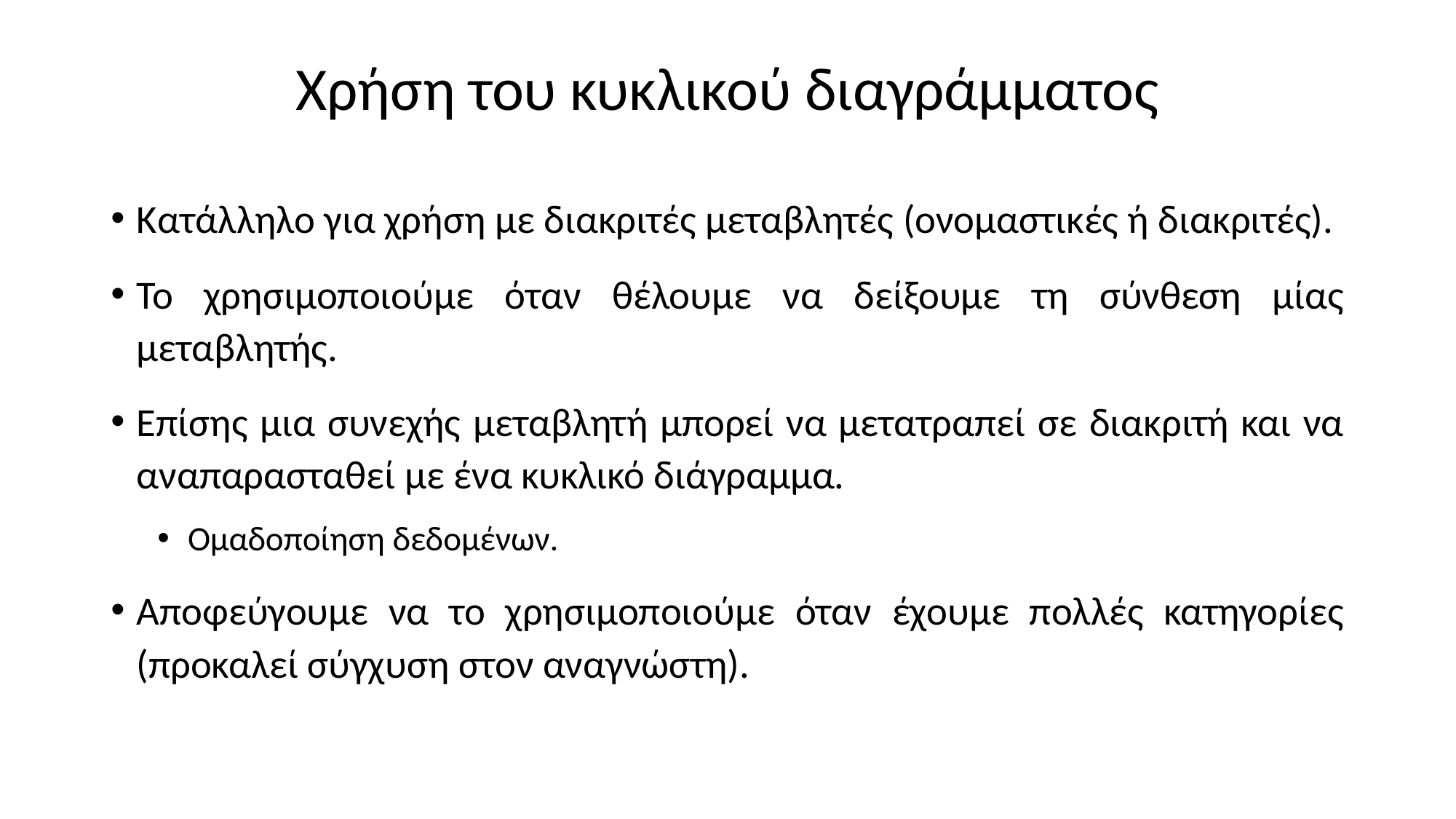

# Χρήση του κυκλικού διαγράμματος
Κατάλληλο για χρήση με διακριτές μεταβλητές (ονομαστικές ή διακριτές).
Το χρησιμοποιούμε όταν θέλουμε να δείξουμε τη σύνθεση μίας μεταβλητής.
Επίσης μια συνεχής μεταβλητή μπορεί να μετατραπεί σε διακριτή και να αναπαρασταθεί με ένα κυκλικό διάγραμμα.
Ομαδοποίηση δεδομένων.
Αποφεύγουμε να το χρησιμοποιούμε όταν έχουμε πολλές κατηγορίες (προκαλεί σύγχυση στον αναγνώστη).